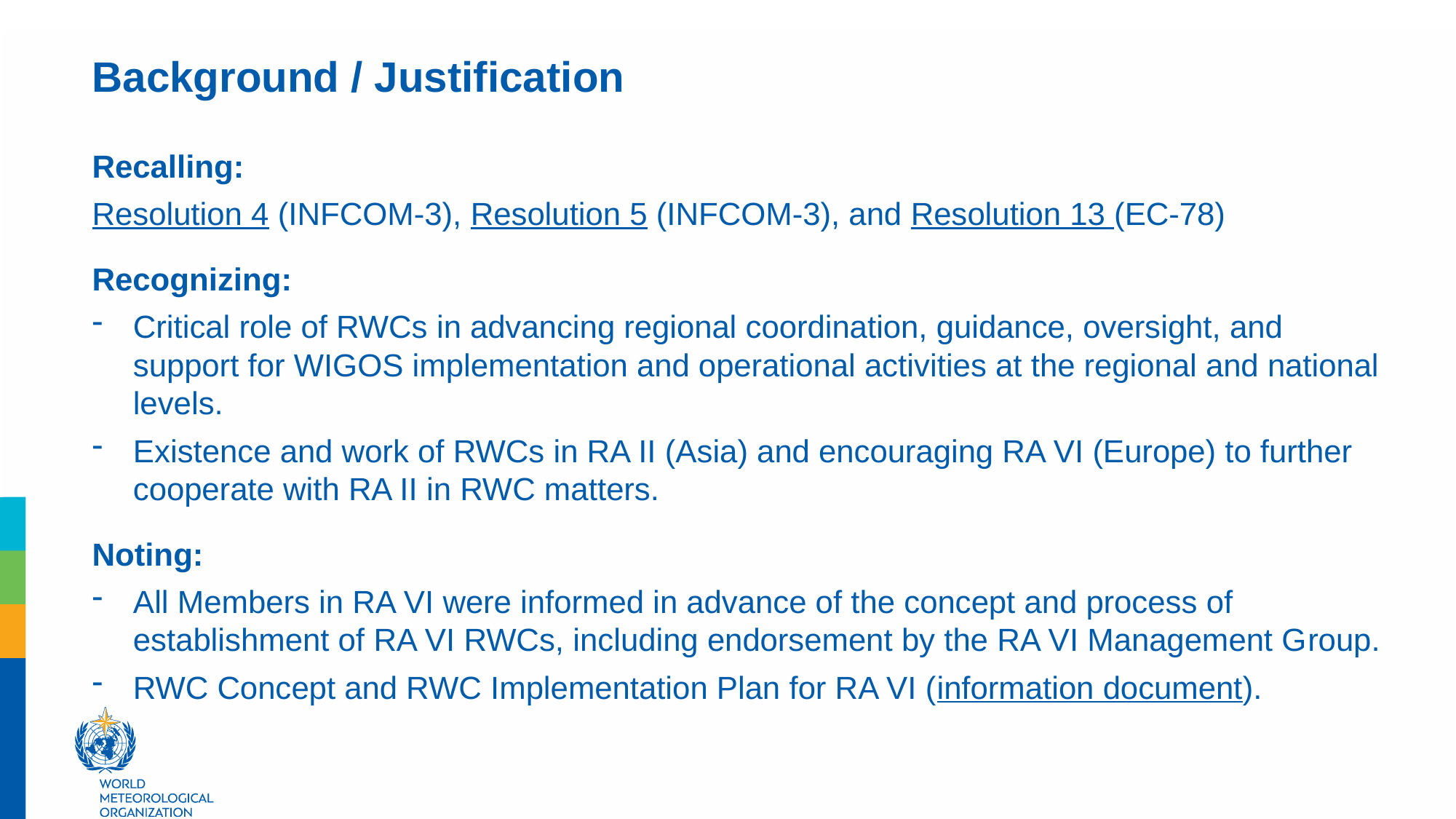

Background / Justification
Recalling:
Resolution 4 (INFCOM-3), Resolution 5 (INFCOM-3), and Resolution 13 (EC-78)
Recognizing:
Critical role of RWCs in advancing regional coordination, guidance, oversight, and support for WIGOS implementation and operational activities at the regional and national levels.
Existence and work of RWCs in RA II (Asia) and encouraging RA VI (Europe) to further cooperate with RA II in RWC matters.
Noting:
All Members in RA VI were informed in advance of the concept and process of establishment of RA VI RWCs, including endorsement by the RA VI Management Group.
RWC Concept and RWC Implementation Plan for RA VI (information document).